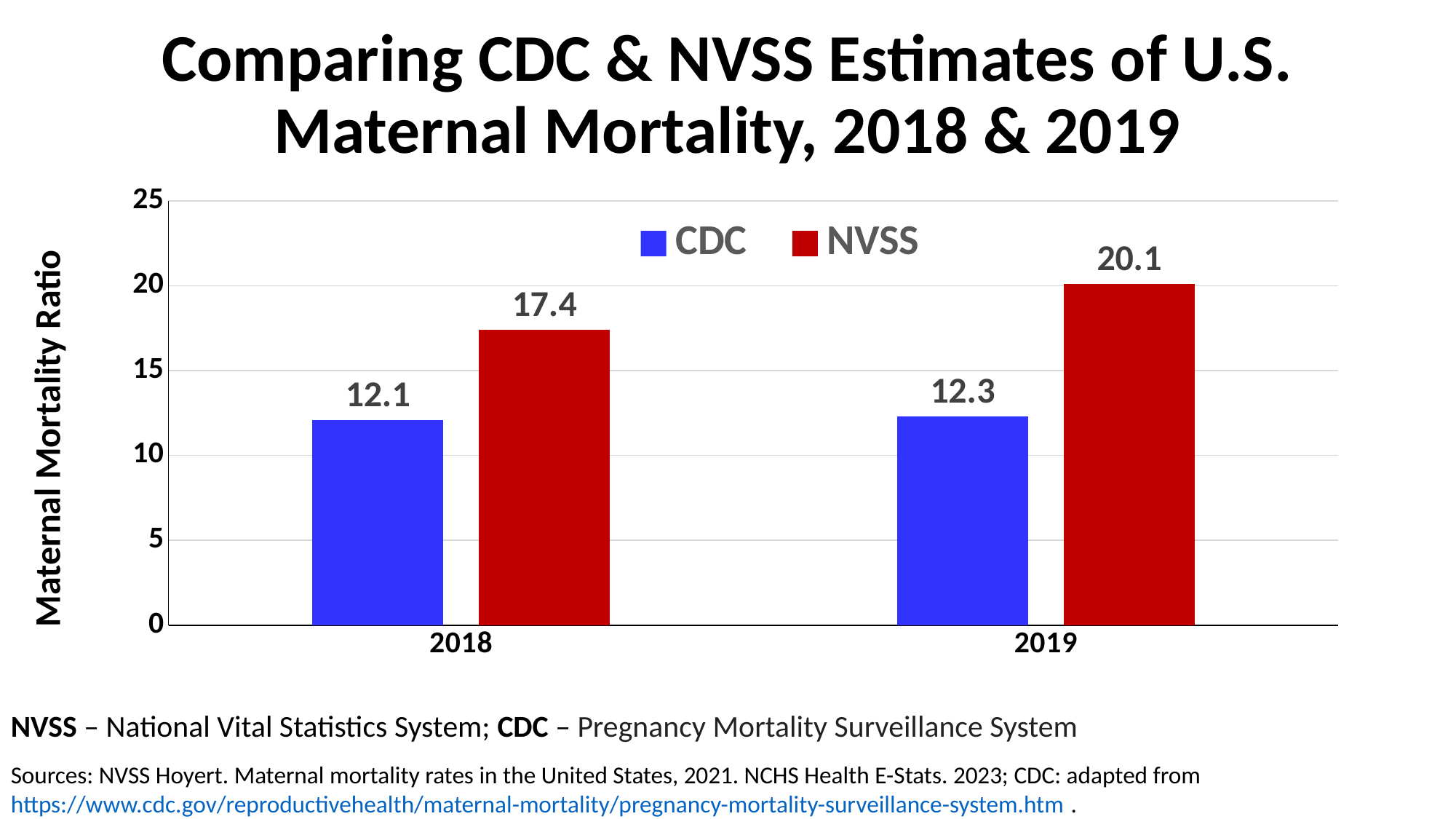

# Comparing CDC & NVSS Estimates of U.S. Maternal Mortality, 2018 & 2019

### Chart

| Category | CDC  | NVSS |
|---|---|---|
| 2018 | 12.1 | 17.4 |
| 2019 | 12.3 | 20.1 |
Maternal Mortality Ratio
NVSS – National Vital Statistics System; CDC – Pregnancy Mortality Surveillance System
Sources: NVSS Hoyert. Maternal mortality rates in the United States, 2021. NCHS Health E-Stats. 2023; CDC: adapted from https://www.cdc.gov/reproductivehealth/maternal-mortality/pregnancy-mortality-surveillance-system.htm .